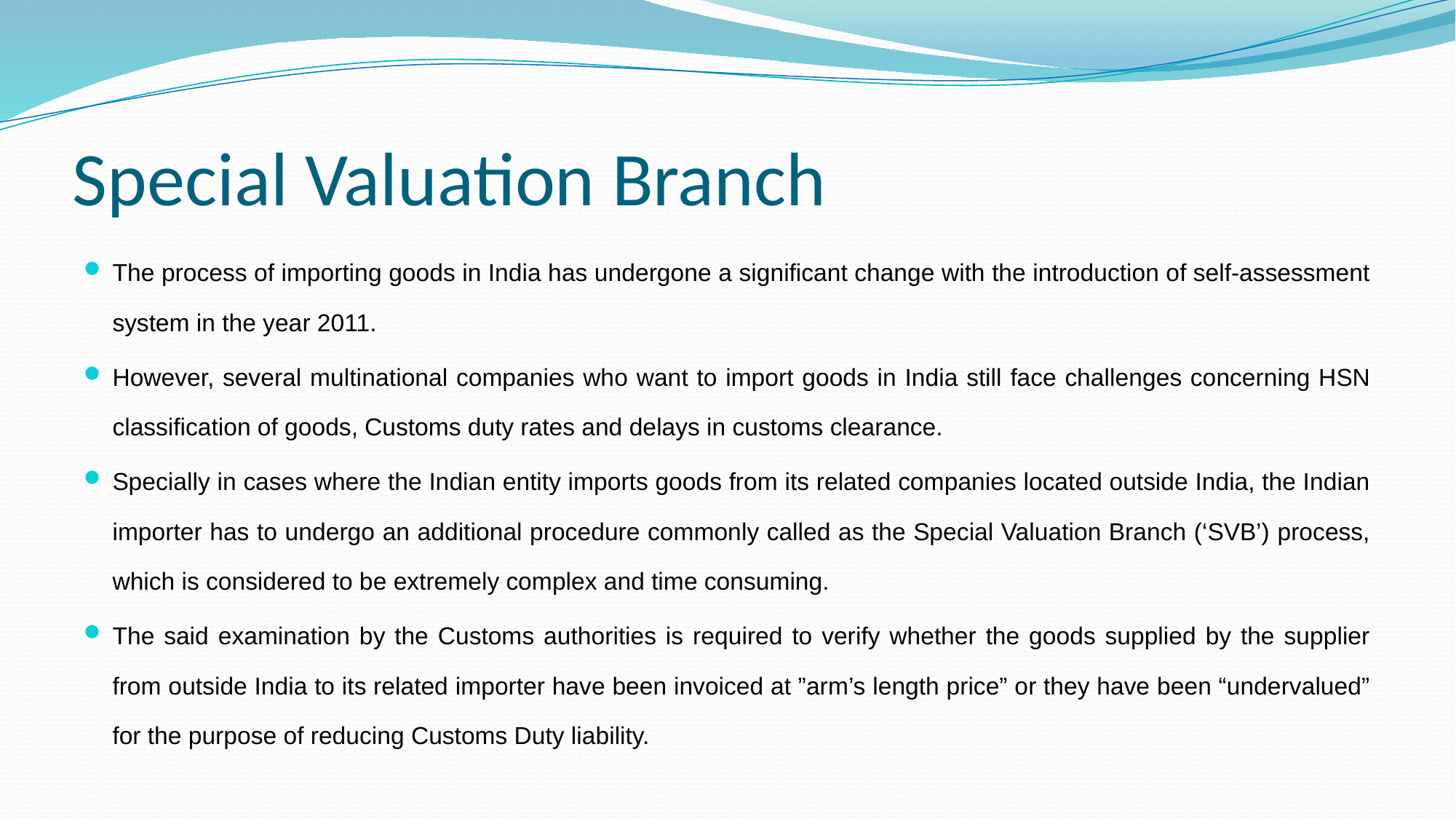

# Special Valuation Branch
The process of importing goods in India has undergone a significant change with the introduction of self-assessment system in the year 2011.
However, several multi­national companies who want to import goods in India still face challenges concerning HSN classification of goods, Customs duty rates and delays in customs clearance.
Specially in cases where the Indian entity imports goods from its related companies located outside India, the Indian importer has to undergo an additional procedure commonly called as the Special Valuation Branch (‘SVB’) process, which is considered to be extremely complex and time consuming.
The said examination by the Customs authorities is required to verify whether the goods supplied by the supplier from outside India to its related importer have been invoiced at ”arm’s length price” or they have been “undervalued” for the purpose of reducing Customs Duty liability.